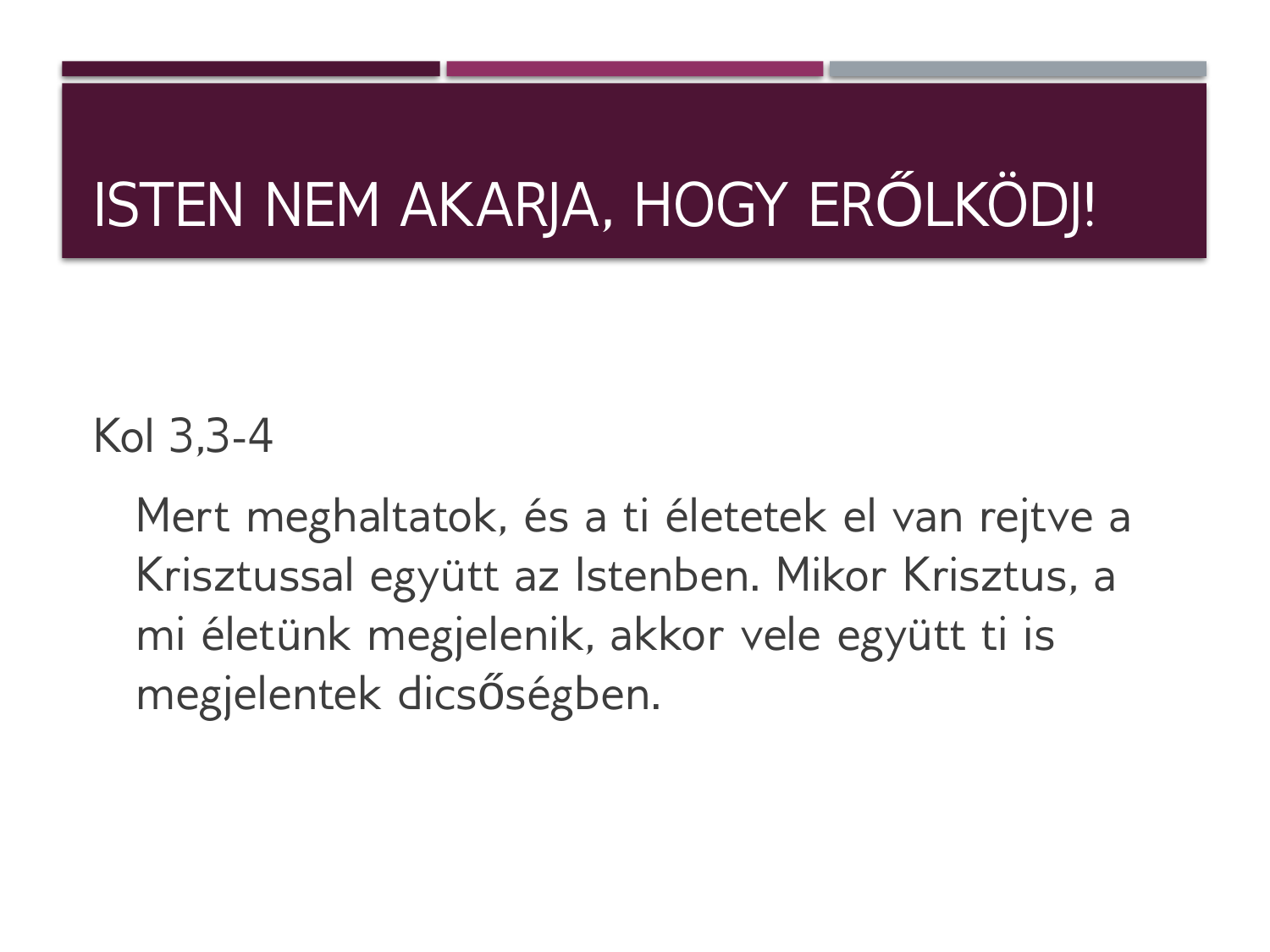

# Isten nem akarja, hogy erőlködj!
Kol 3,3-4
	Mert meghaltatok, és a ti életetek el van rejtve a Krisztussal együtt az Istenben. Mikor Krisztus, a mi életünk megjelenik, akkor vele együtt ti is megjelentek dicsőségben.